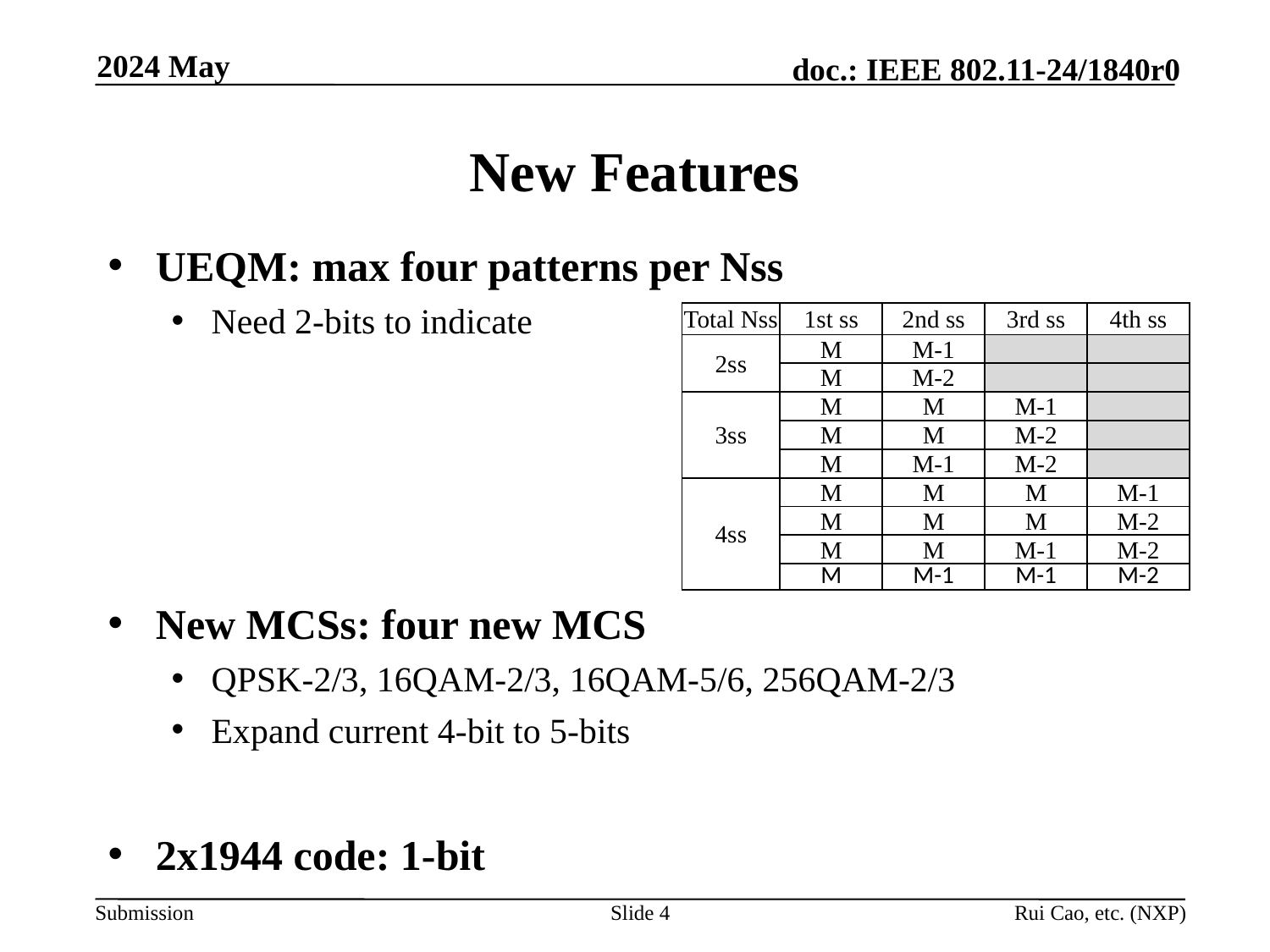

2024 May
# New Features
UEQM: max four patterns per Nss
Need 2-bits to indicate

New MCSs: four new MCS
QPSK-2/3, 16QAM-2/3, 16QAM-5/6, 256QAM-2/3
Expand current 4-bit to 5-bits

2x1944 code: 1-bit

| Total Nss | 1st ss | 2nd ss | 3rd ss | 4th ss |
| --- | --- | --- | --- | --- |
| 2ss | M | M-1 |  |  |
|  | M | M-2 |  |  |
| 3ss | M | M | M-1 |  |
|  | M | M | M-2 |  |
|  | M | M-1 | M-2 |  |
| 4ss | M | M | M | M-1 |
|  | M | M | M | M-2 |
|  | M | M | M-1 | M-2 |
|  | M | M-1 | M-1 | M-2 |
Slide 4
Rui Cao, etc. (NXP)